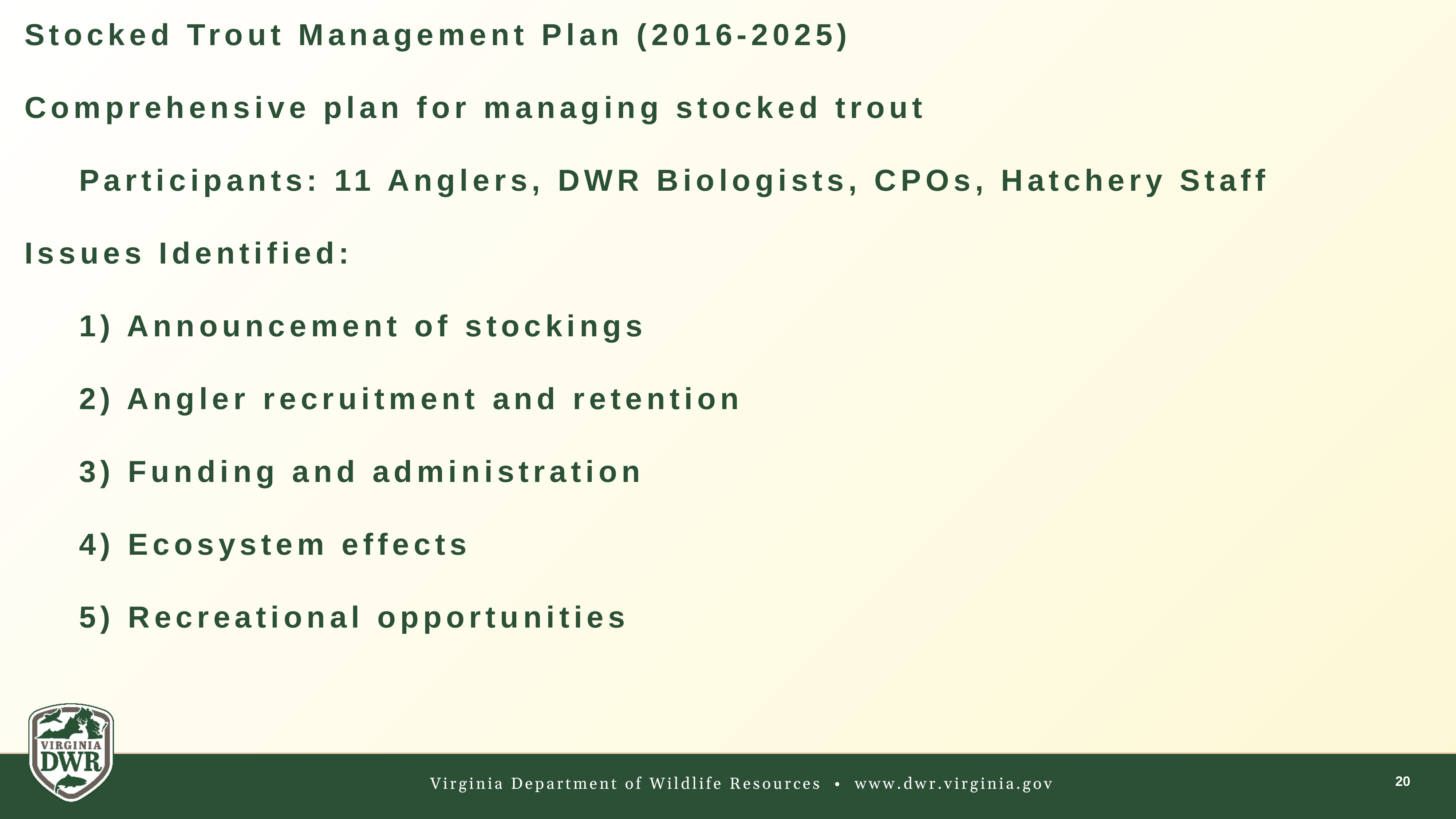

Stocked Trout Management Plan (2016-2025)

Comprehensive plan for managing stocked trout

	Participants: 11 Anglers, DWR Biologists, CPOs, Hatchery Staff

Issues Identified:

	1) Announcement of stockings

	2) Angler recruitment and retention

	3) Funding and administration

	4) Ecosystem effects

	5) Recreational opportunities